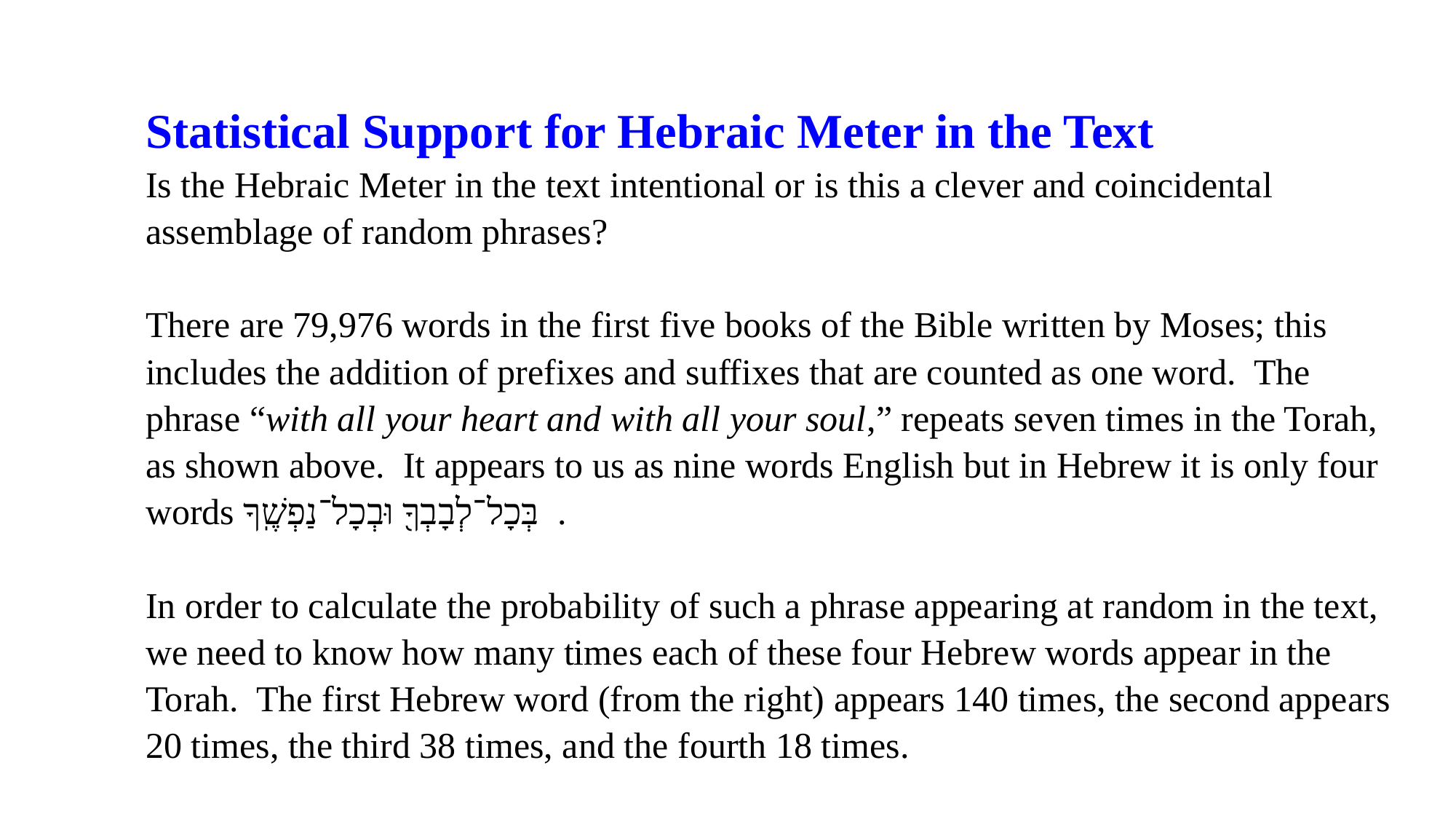

Statistical Support for Hebraic Meter in the Text
Is the Hebraic Meter in the text intentional or is this a clever and coincidental assemblage of random phrases?

There are 79,976 words in the first five books of the Bible written by Moses; this includes the addition of prefixes and suffixes that are counted as one word.  The phrase “with all your heart and with all your soul,” repeats seven times in the Torah, as shown above.  It appears to us as nine words English but in Hebrew it is only four words בְּכָל־לְבָבְךָ֖ וּבְכָל־נַפְשֶֽׁךָ  .

In order to calculate the probability of such a phrase appearing at random in the text, we need to know how many times each of these four Hebrew words appear in the Torah.  The first Hebrew word (from the right) appears 140 times, the second appears 20 times, the third 38 times, and the fourth 18 times.